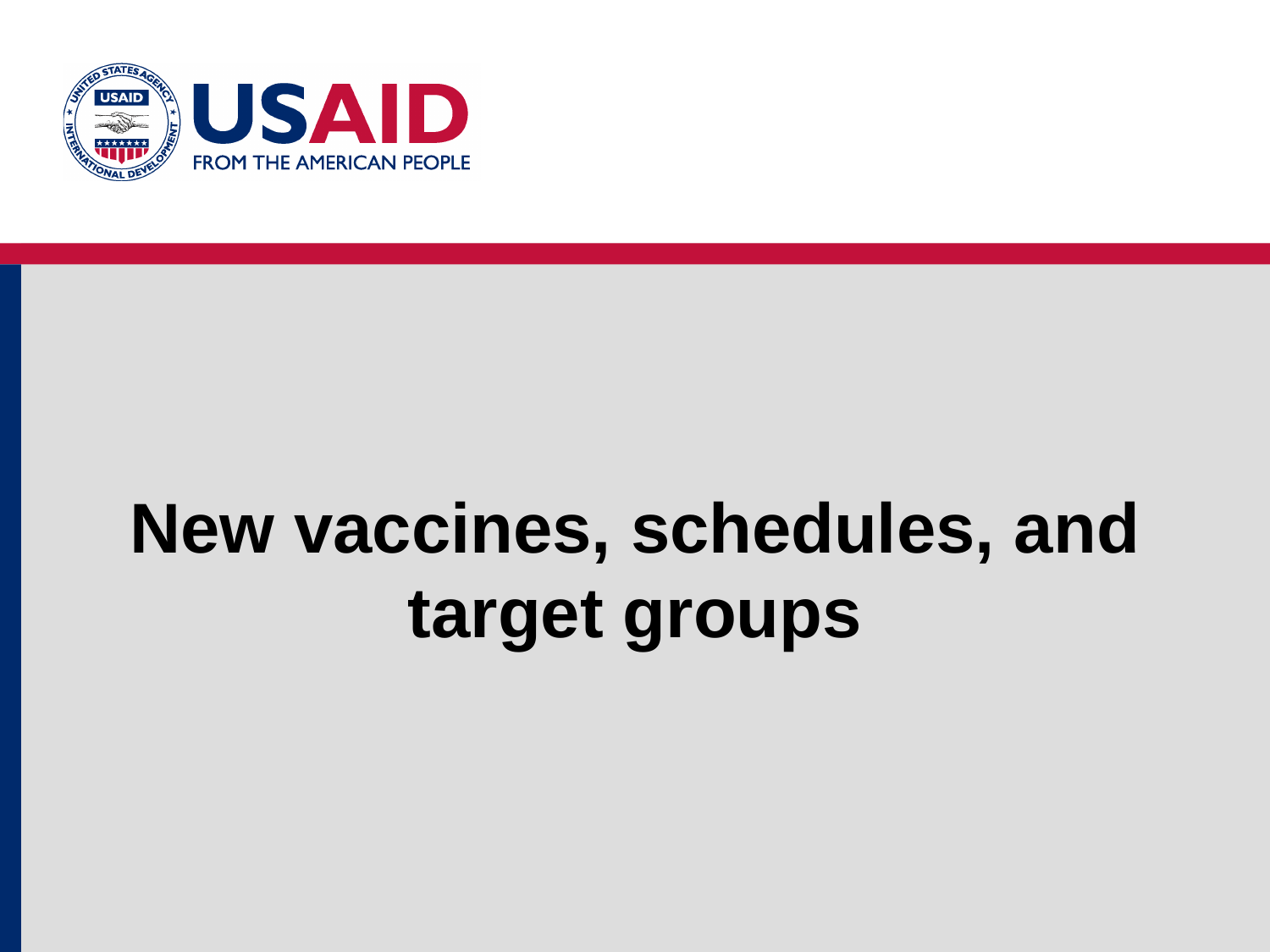

# New vaccines, schedules, and target groups